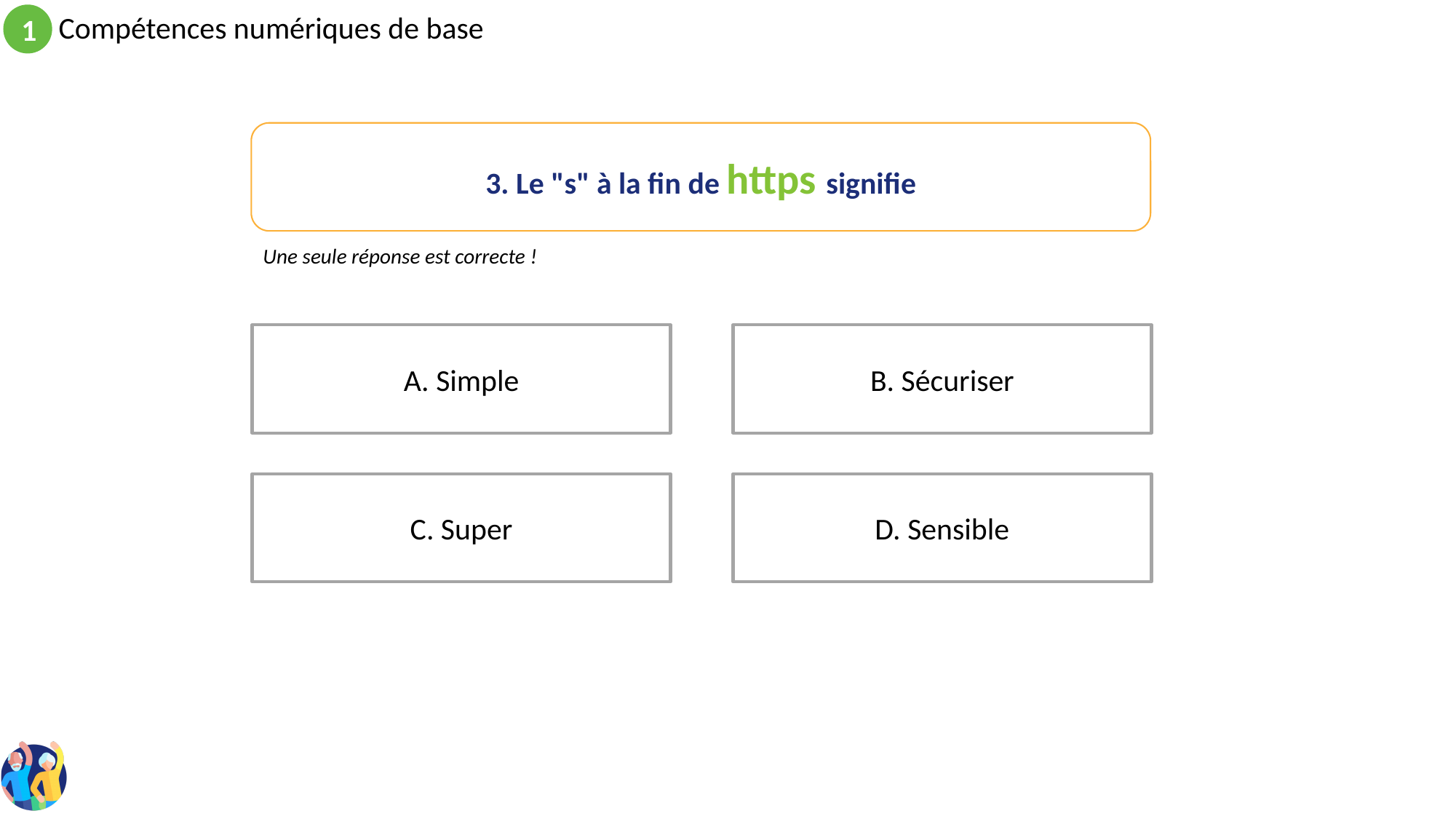

3. Le "s" à la fin de https signifie
Une seule réponse est correcte !
B. Sécuriser
A. Simple
D. Sensible
C. Super